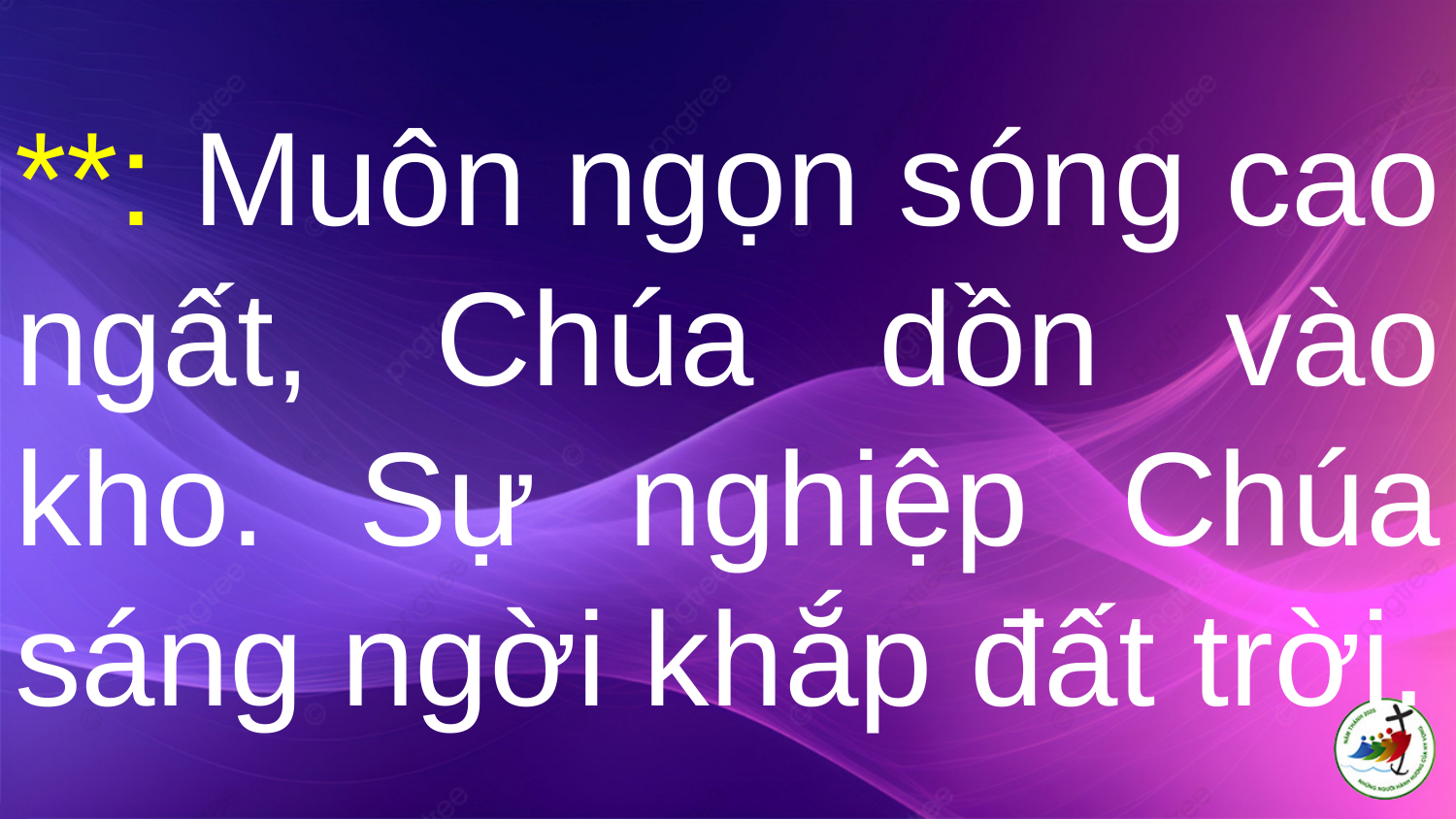

# **: Muôn ngọn sóng cao ngất, Chúa dồn vào kho. Sự nghiệp Chúa sáng ngời khắp đất trời.